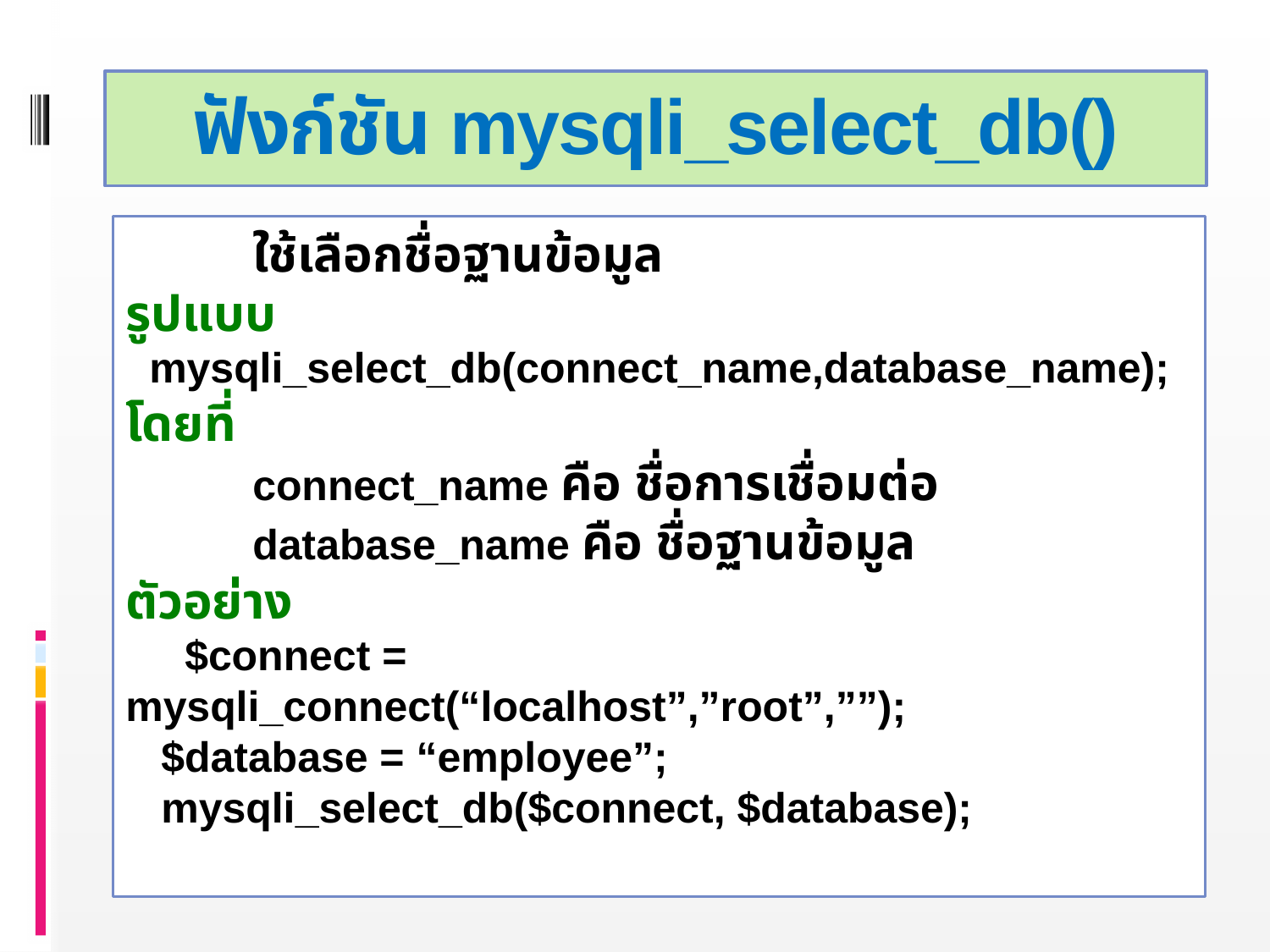

# ฟังก์ชัน mysqli_select_db()

	ใช้เลือกชื่อฐานข้อมูล
รูปแบบ
  mysqli_select_db(connect_name,database_name);
โดยที่
	connect_name คือ ชื่อการเชื่อมต่อ
	database_name คือ ชื่อฐานข้อมูล
ตัวอย่าง
     $connect = mysqli_connect(“localhost”,”root”,””);
   $database = “employee”;
   mysqli_select_db($connect, $database);